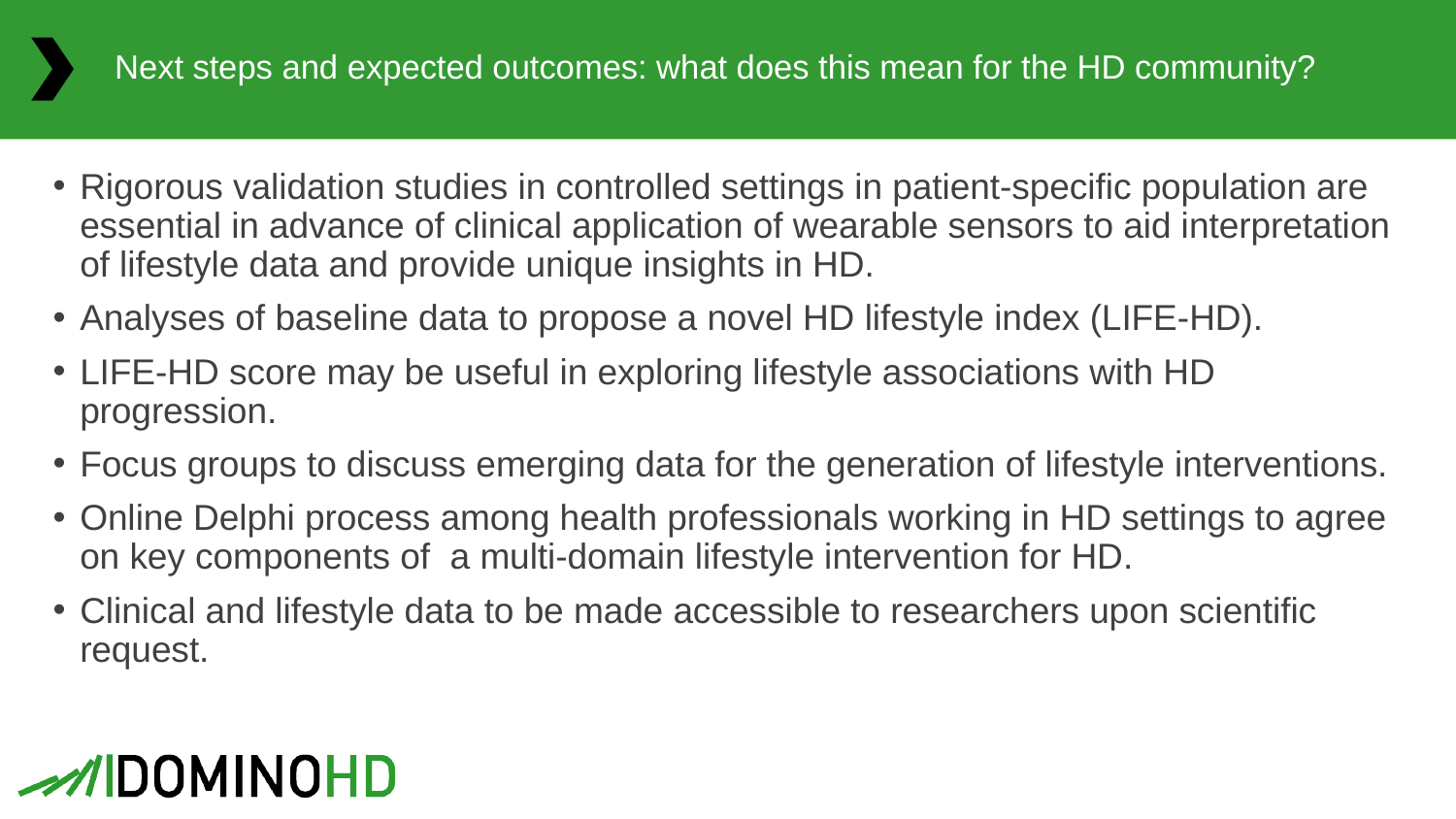

# Next steps and expected outcomes: what does this mean for the HD community?
Rigorous validation studies in controlled settings in patient-specific population are essential in advance of clinical application of wearable sensors to aid interpretation of lifestyle data and provide unique insights in HD.
Analyses of baseline data to propose a novel HD lifestyle index (LIFE-HD).
LIFE-HD score may be useful in exploring lifestyle associations with HD  progression.
Focus groups to discuss emerging data for the generation of lifestyle interventions.
Online Delphi process among health professionals working in HD settings to agree on key components of  a multi-domain lifestyle intervention for HD.
Clinical and lifestyle data to be made accessible to researchers upon scientific request.